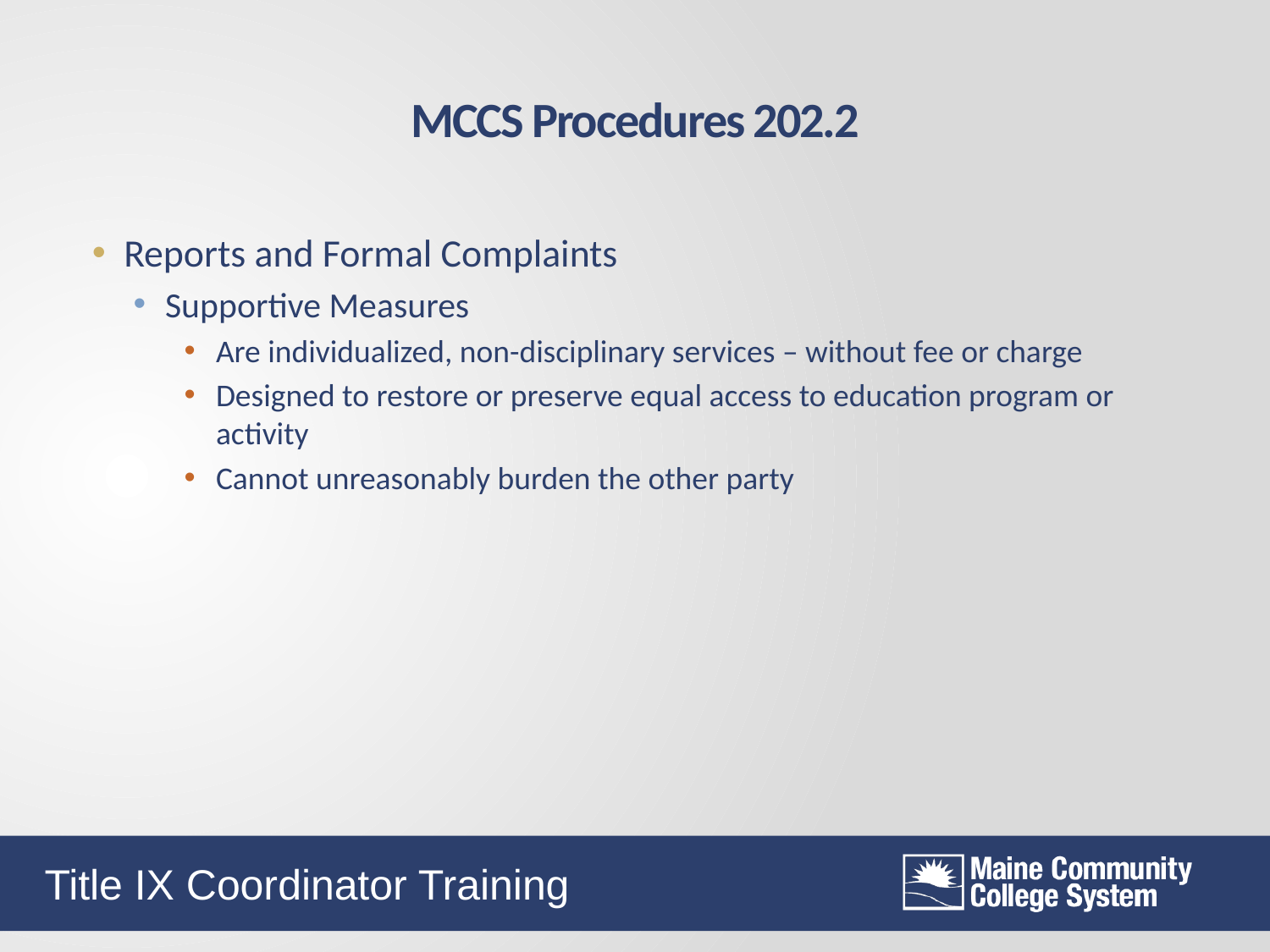

MCCS Procedures 202.2
Reports and Formal Complaints
Supportive Measures
Are individualized, non-disciplinary services – without fee or charge
Designed to restore or preserve equal access to education program or activity
Cannot unreasonably burden the other party

Title IX Coordinator Training